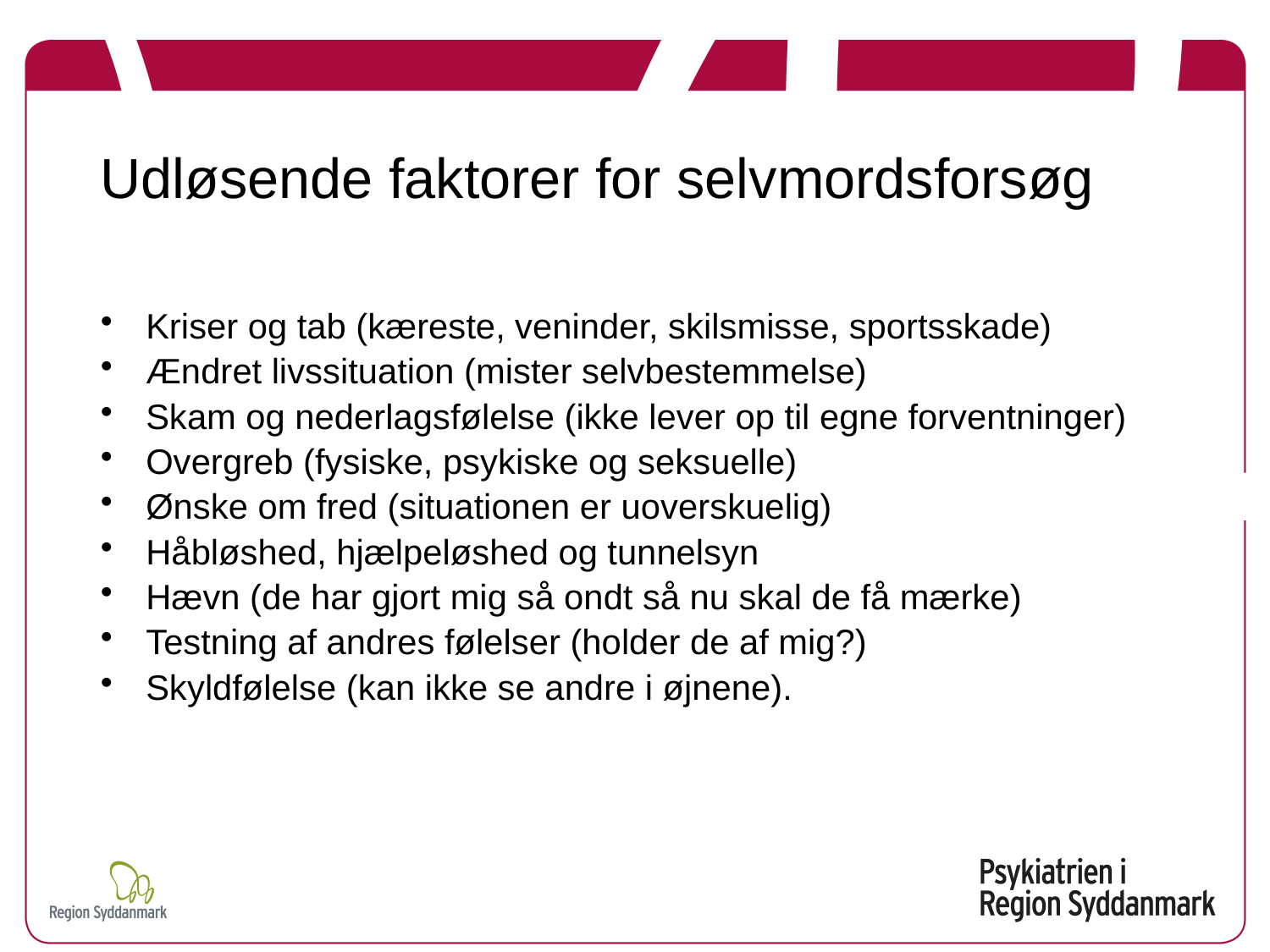

# Udløsende faktorer for selvmordsforsøg
Kriser og tab (kæreste, veninder, skilsmisse, sportsskade)
Ændret livssituation (mister selvbestemmelse)
Skam og nederlagsfølelse (ikke lever op til egne forventninger)
Overgreb (fysiske, psykiske og seksuelle)
Ønske om fred (situationen er uoverskuelig)
Håbløshed, hjælpeløshed og tunnelsyn
Hævn (de har gjort mig så ondt så nu skal de få mærke)
Testning af andres følelser (holder de af mig?)
Skyldfølelse (kan ikke se andre i øjnene).